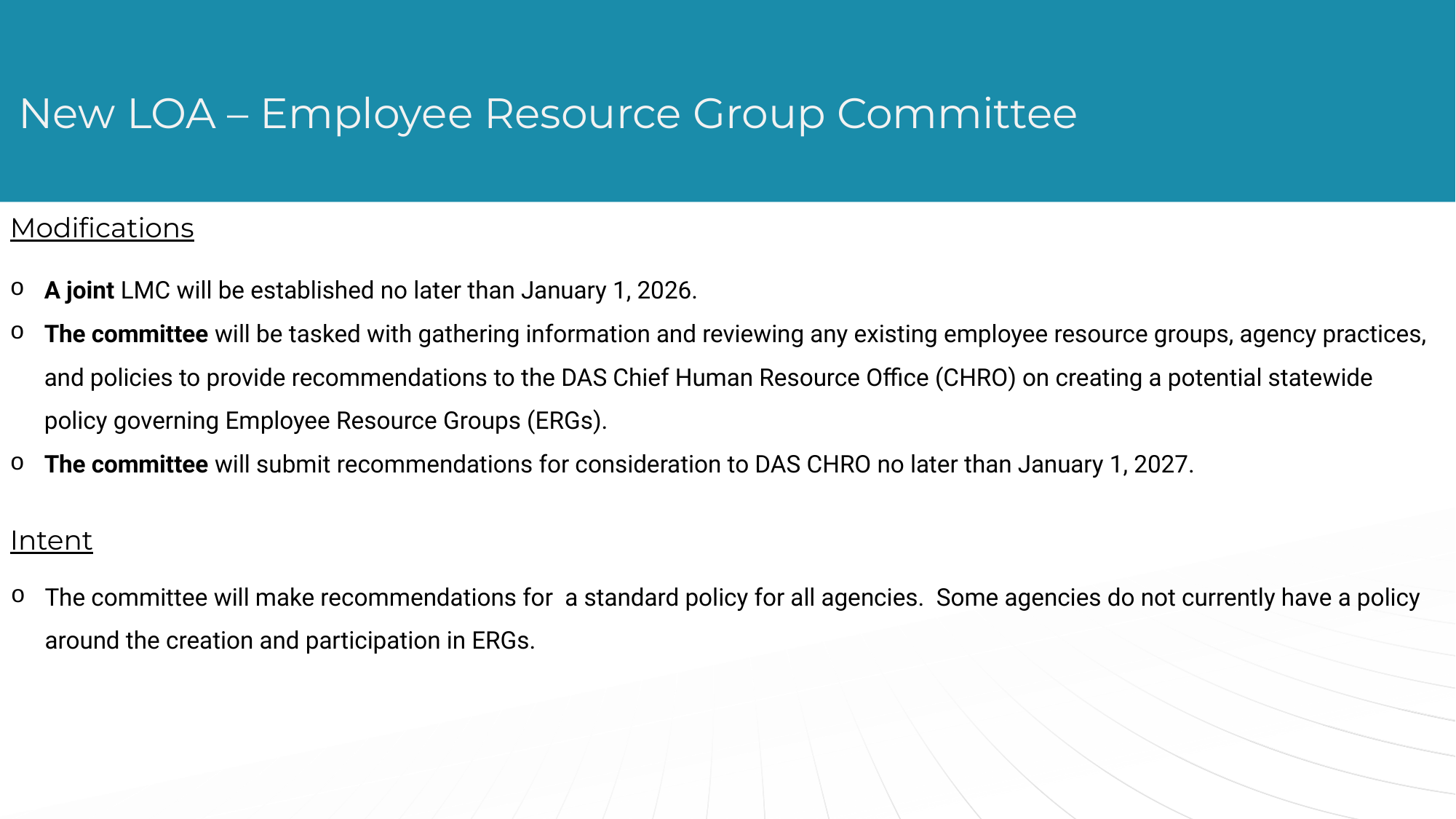

# New LOA – Employee Resource Group Committee
Modifications
A joint LMC will be established no later than January 1, 2026.
The committee will be tasked with gathering information and reviewing any existing employee resource groups, agency practices, and policies to provide recommendations to the DAS Chief Human Resource Office (CHRO) on creating a potential statewide policy governing Employee Resource Groups (ERGs).
The committee will submit recommendations for consideration to DAS CHRO no later than January 1, 2027.
Intent
The committee will make recommendations for  a standard policy for all agencies.  Some agencies do not currently have a policy around the creation and participation in ERGs.